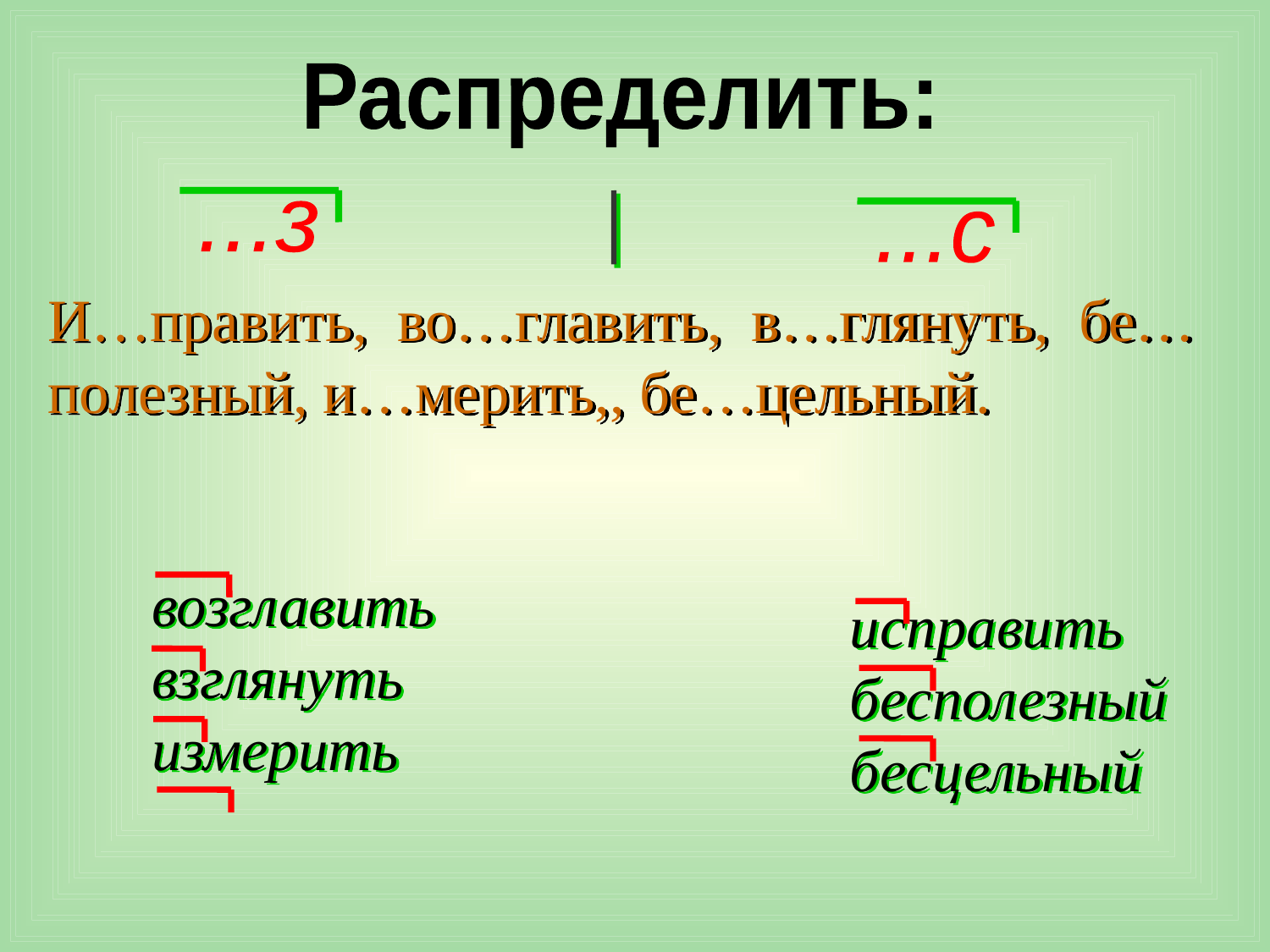

Распределить:

...з

...с
И…править, во…главить, в…глянуть, бе…полезный, и…мерить,, бе…цельный.
возглавить
взглянуть
измерить

исправить
бесполезный
бесцельный